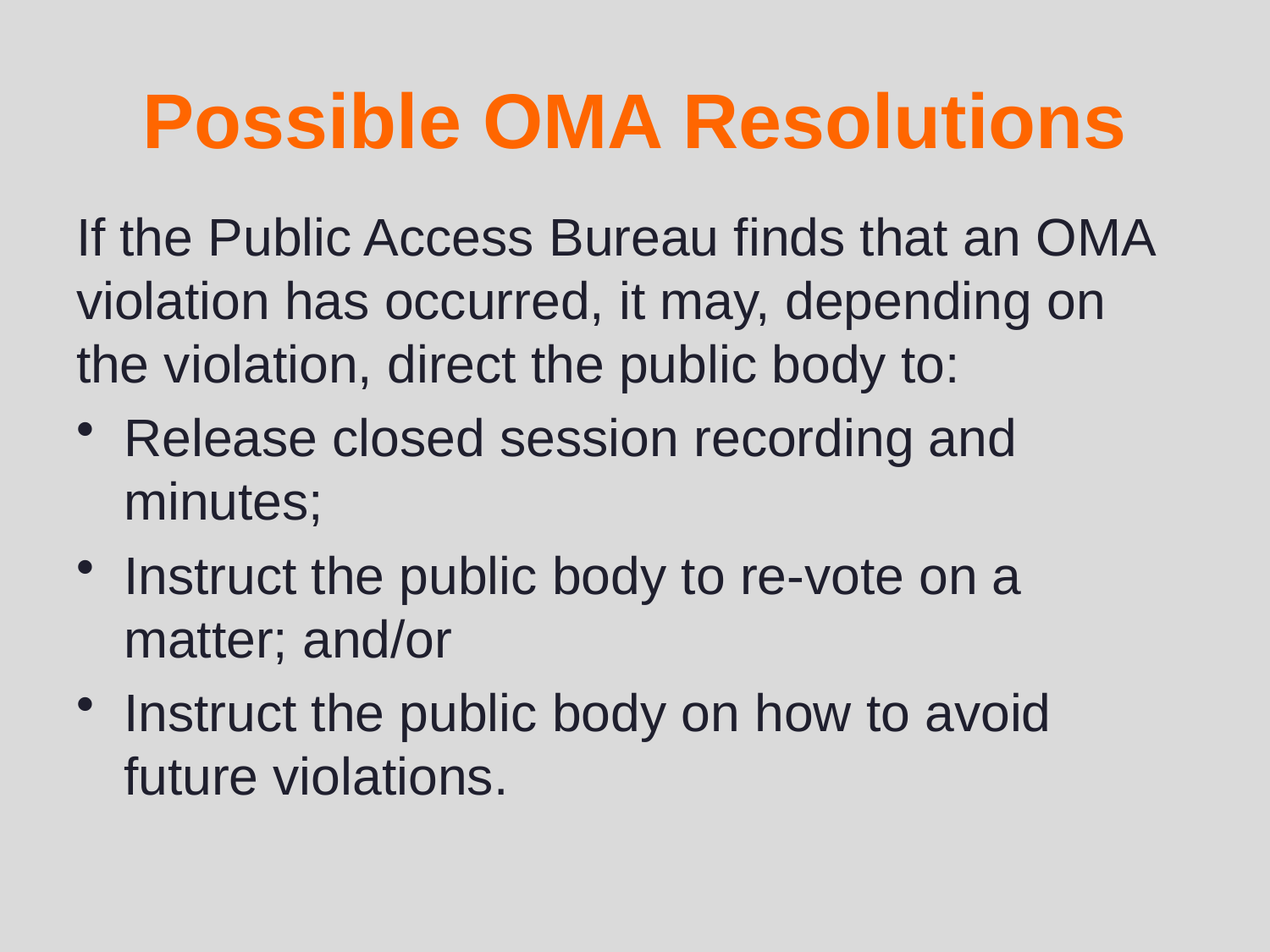

# Possible OMA Resolutions
If the Public Access Bureau finds that an OMA violation has occurred, it may, depending on the violation, direct the public body to:
Release closed session recording and minutes;
Instruct the public body to re-vote on a matter; and/or
Instruct the public body on how to avoid future violations.